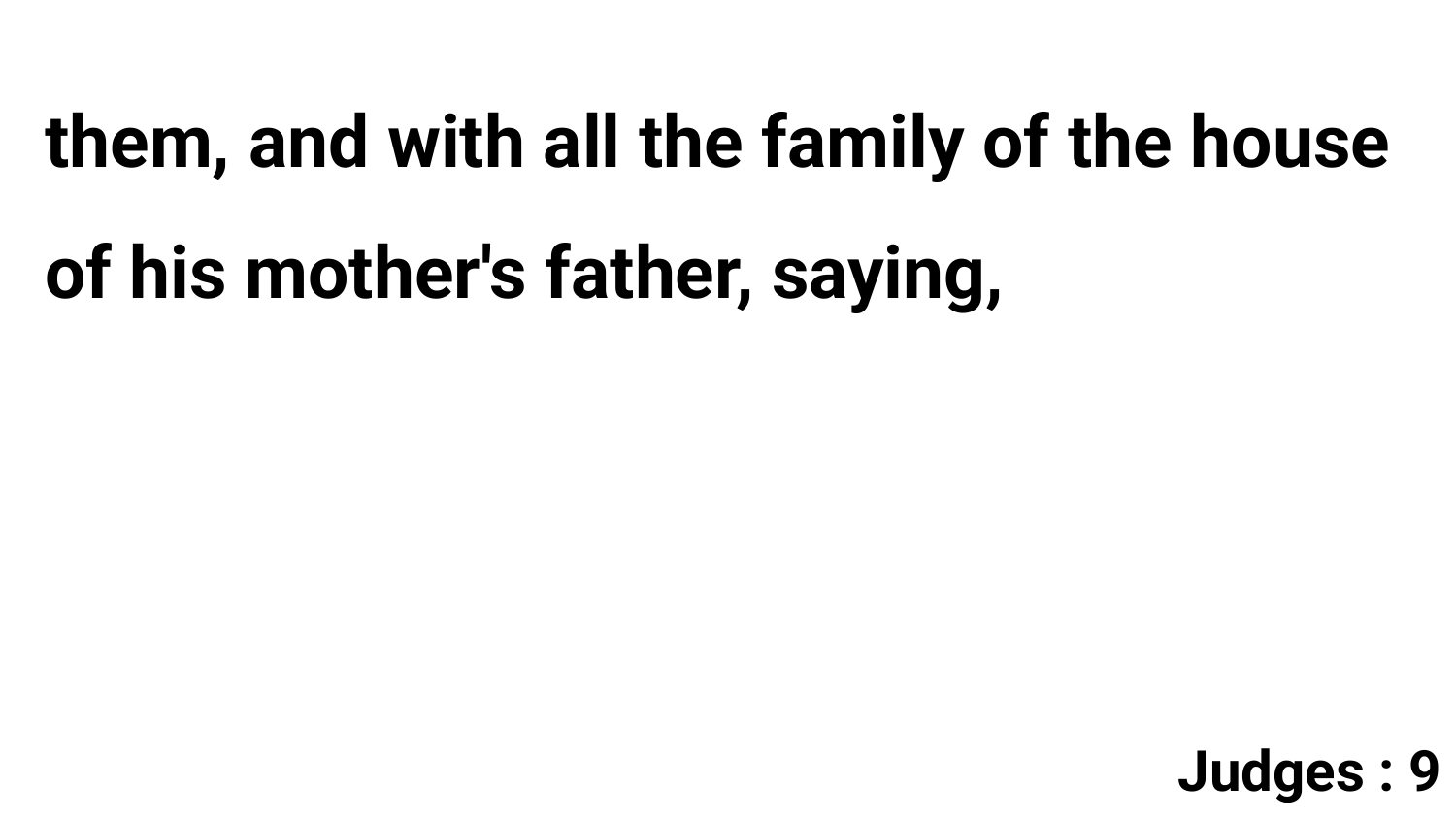

them, and with all the family of the house of his mother's father, saying,
Judges : 9